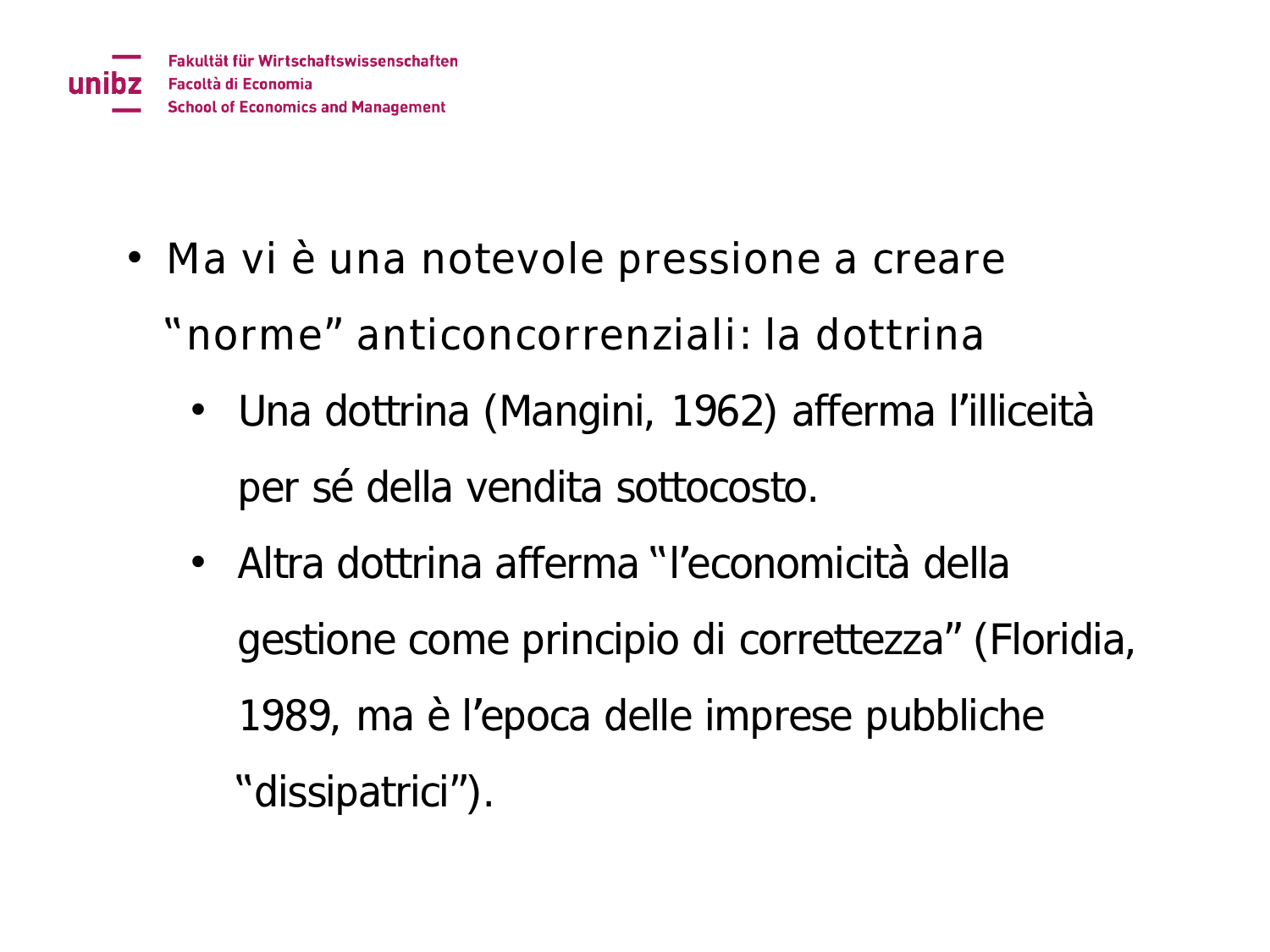

Ma vi è una notevole pressione a creare “norme” anticoncorrenziali: la dottrina
Una dottrina (Mangini, 1962) afferma l’illiceità per sé della vendita sottocosto.
Altra dottrina afferma “l’economicità della gestione come principio di correttezza” (Floridia, 1989, ma è l’epoca delle imprese pubbliche “dissipatrici”).